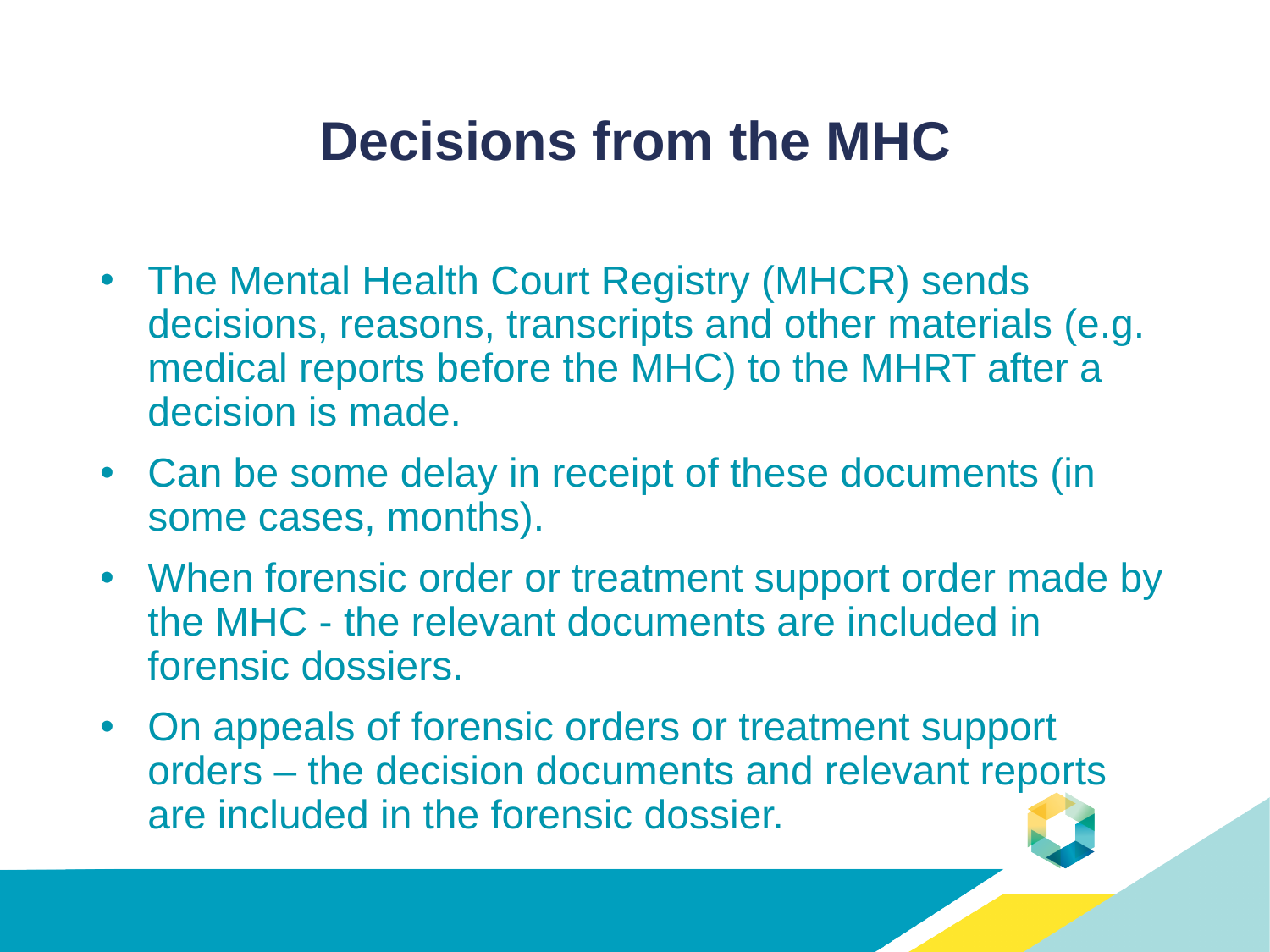

# Decisions from the MHC
The Mental Health Court Registry (MHCR) sends decisions, reasons, transcripts and other materials (e.g. medical reports before the MHC) to the MHRT after a decision is made.
Can be some delay in receipt of these documents (in some cases, months).
When forensic order or treatment support order made by the MHC - the relevant documents are included in forensic dossiers.
On appeals of forensic orders or treatment support orders – the decision documents and relevant reports are included in the forensic dossier.